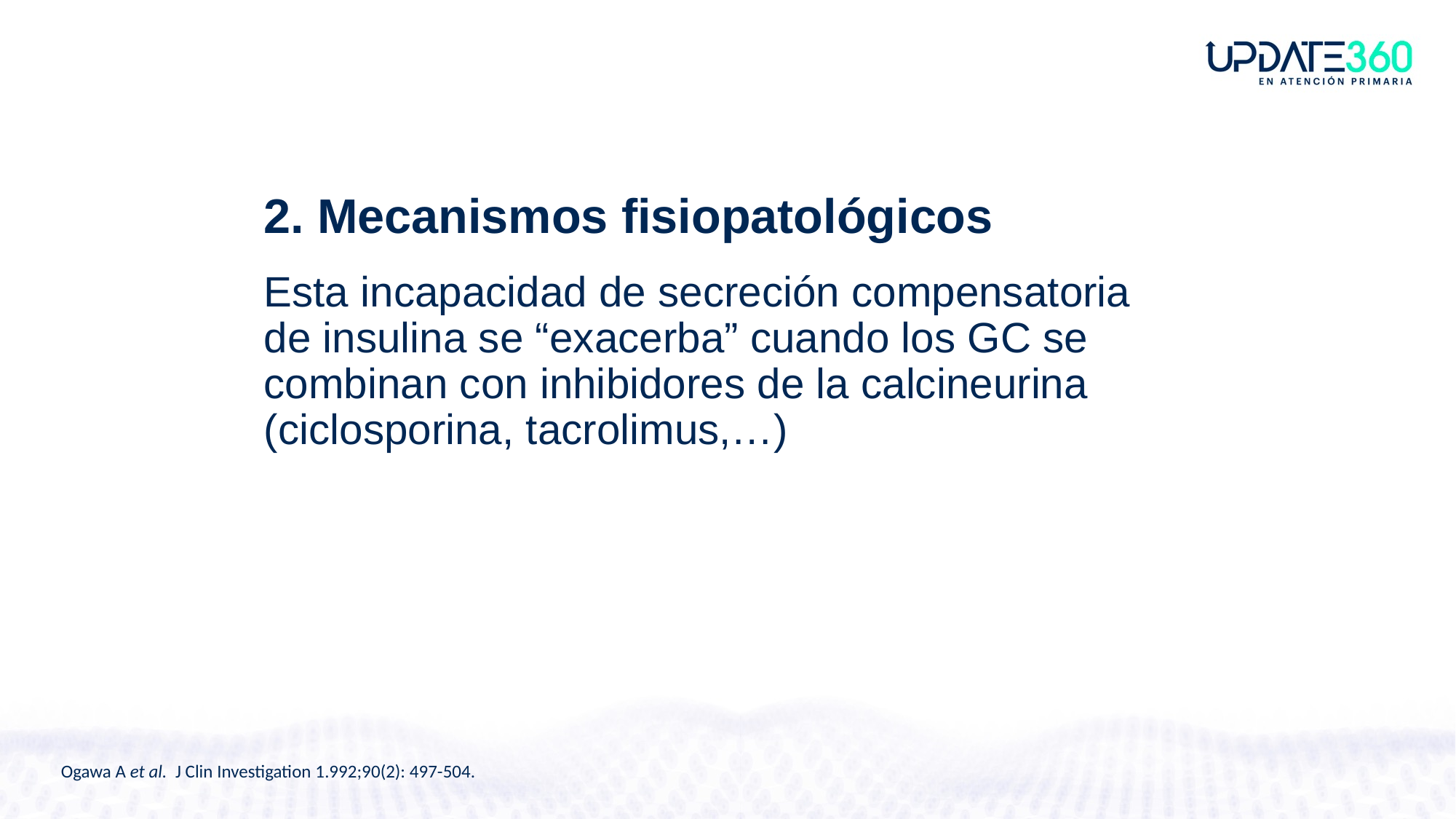

# 2. Mecanismos fisiopatológicos
Esta incapacidad de secreción compensatoria
de insulina se “exacerba” cuando los GC se combinan con inhibidores de la calcineurina (ciclosporina, tacrolimus,…)
Ogawa A et al.  J Clin Investigation 1.992;90(2): 497-504.